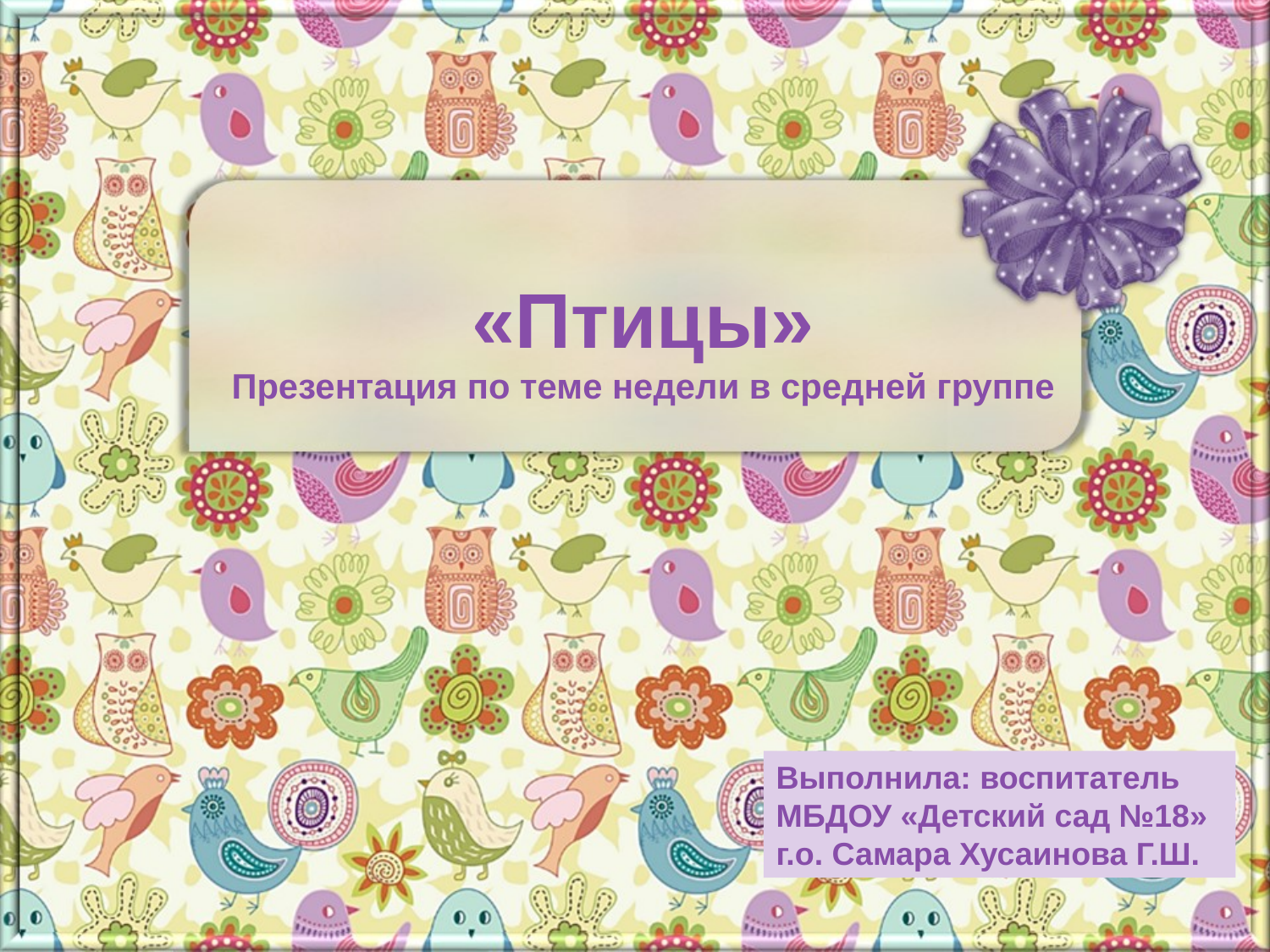

«Птицы»
Презентация по теме недели в средней группе

Выполнила: воспитатель МБДОУ «Детский сад №18» г.о. Самара Хусаинова Г.Ш.